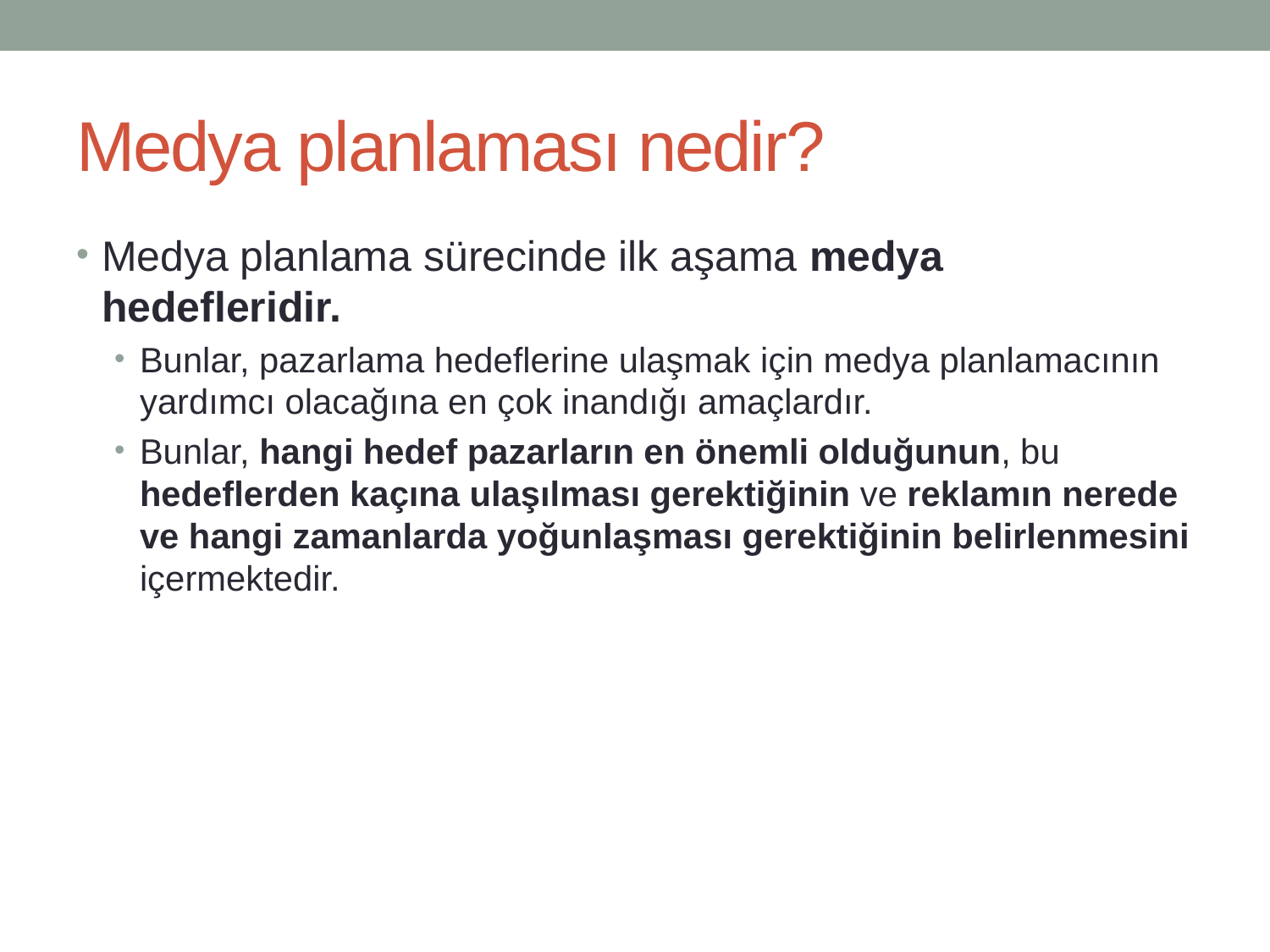

# Medya planlaması nedir?
Medya planlama sürecinde ilk aşama medya hedefleridir.
Bunlar, pazarlama hedeflerine ulaşmak için medya planlamacının yardımcı olacağına en çok inandığı amaçlardır.
Bunlar, hangi hedef pazarların en önemli olduğunun, bu hedeflerden kaçına ulaşılması gerektiğinin ve reklamın nerede ve hangi zamanlarda yoğunlaşması gerektiğinin belirlenmesini içermektedir.